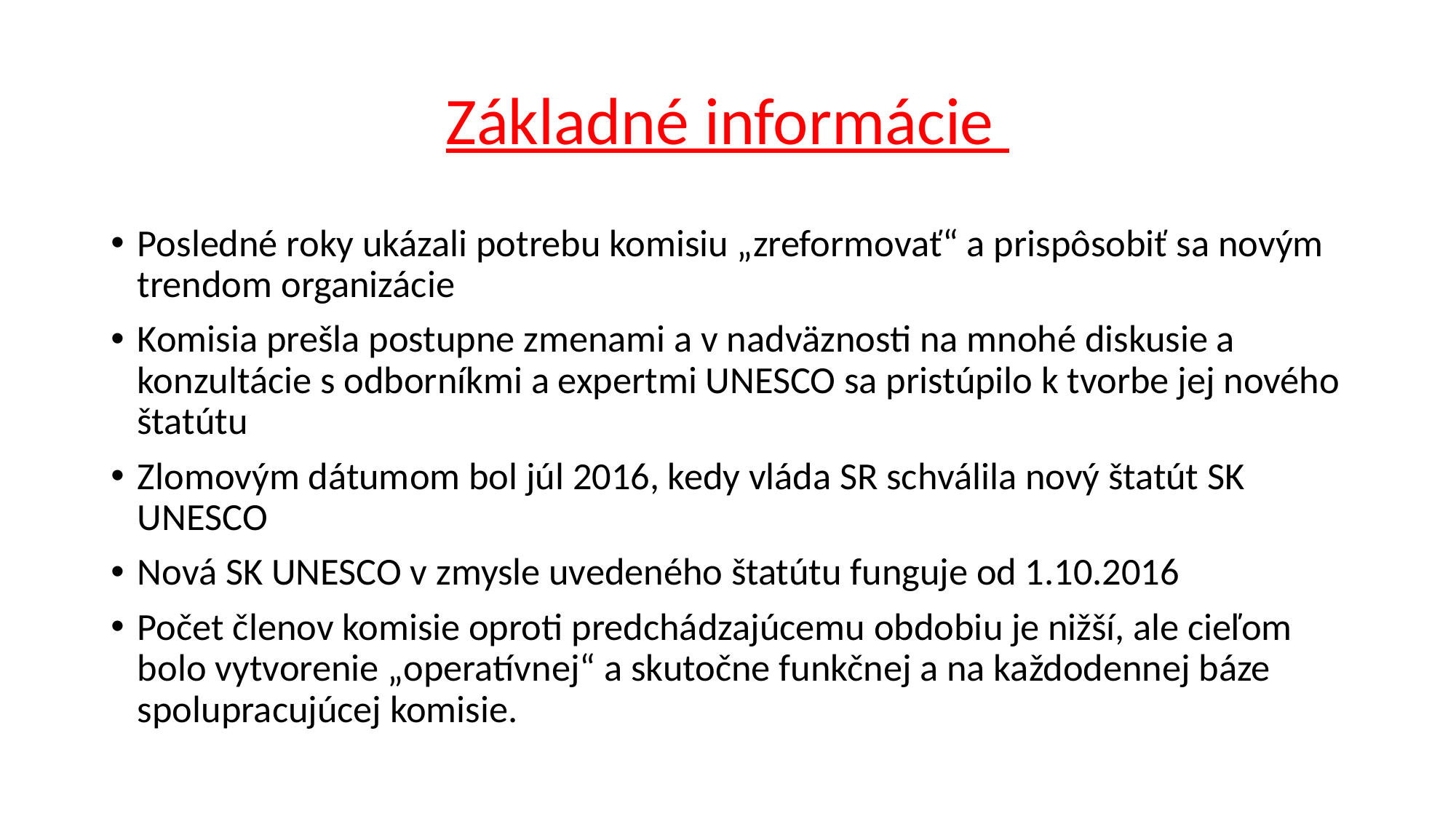

# Základné informácie
Posledné roky ukázali potrebu komisiu „zreformovať“ a prispôsobiť sa novým trendom organizácie
Komisia prešla postupne zmenami a v nadväznosti na mnohé diskusie a konzultácie s odborníkmi a expertmi UNESCO sa pristúpilo k tvorbe jej nového štatútu
Zlomovým dátumom bol júl 2016, kedy vláda SR schválila nový štatút SK UNESCO
Nová SK UNESCO v zmysle uvedeného štatútu funguje od 1.10.2016
Počet členov komisie oproti predchádzajúcemu obdobiu je nižší, ale cieľom bolo vytvorenie „operatívnej“ a skutočne funkčnej a na každodennej báze spolupracujúcej komisie.